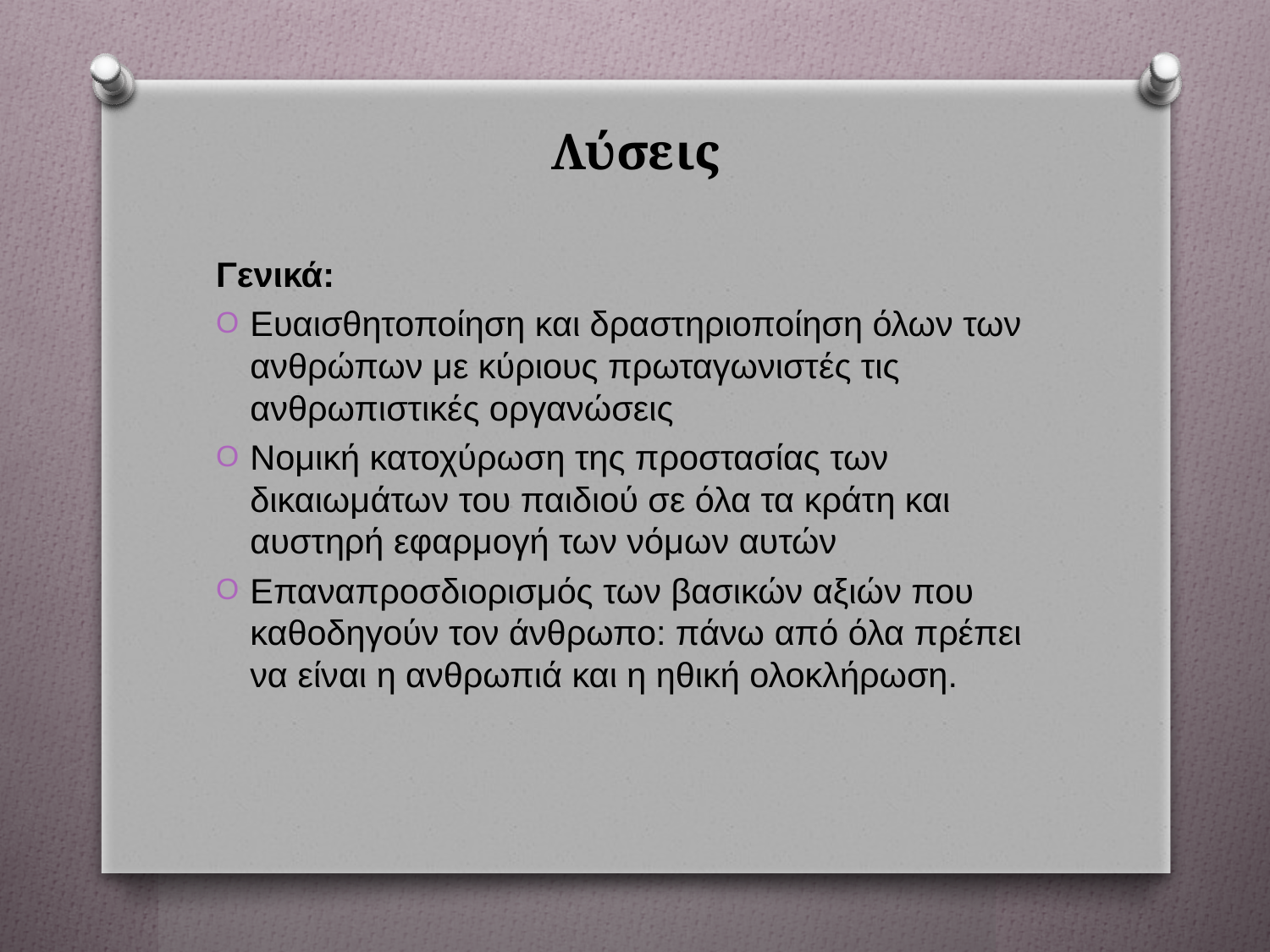

# Λύσεις
Γενικά:
Ευαισθητοποίηση και δραστηριοποίηση όλων των ανθρώπων με κύριους πρωταγωνιστές τις ανθρωπιστικές οργανώσεις
Νομική κατοχύρωση της προστασίας των δικαιωμάτων του παιδιού σε όλα τα κράτη και αυστηρή εφαρμογή των νόμων αυτών
Επαναπροσδιορισμός των βασικών αξιών που καθοδηγούν τον άνθρωπο: πάνω από όλα πρέπει να είναι η ανθρωπιά και η ηθική ολοκλήρωση.